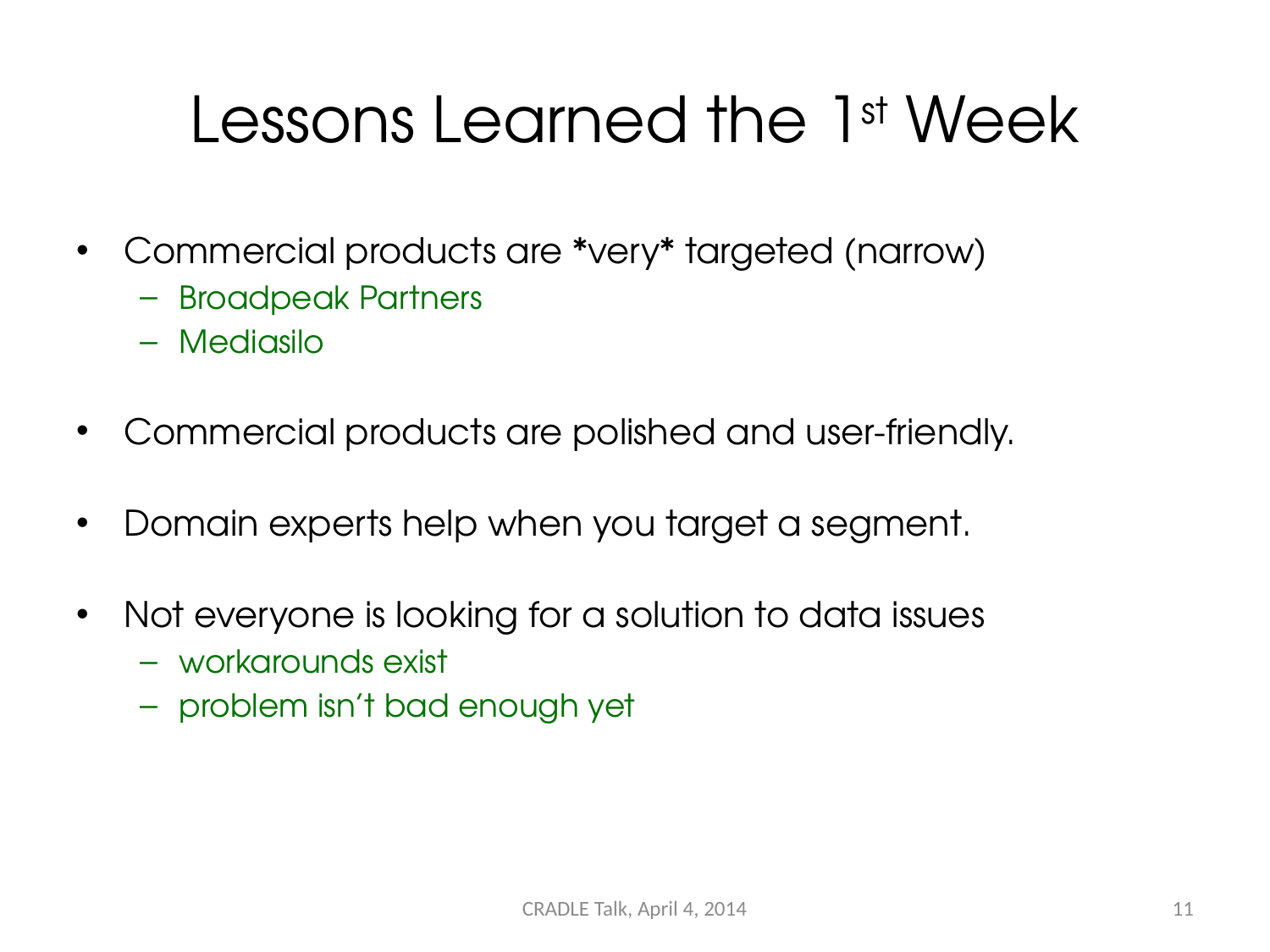

# Lessons Learned the 1st Week
Commercial products are *very* targeted (narrow)
Broadpeak Partners
Mediasilo
Commercial products are polished and user-friendly.
Domain experts help when you target a segment.
Not everyone is looking for a solution to data issues
workarounds exist
problem isn’t bad enough yet
CRADLE Talk, April 4, 2014
11